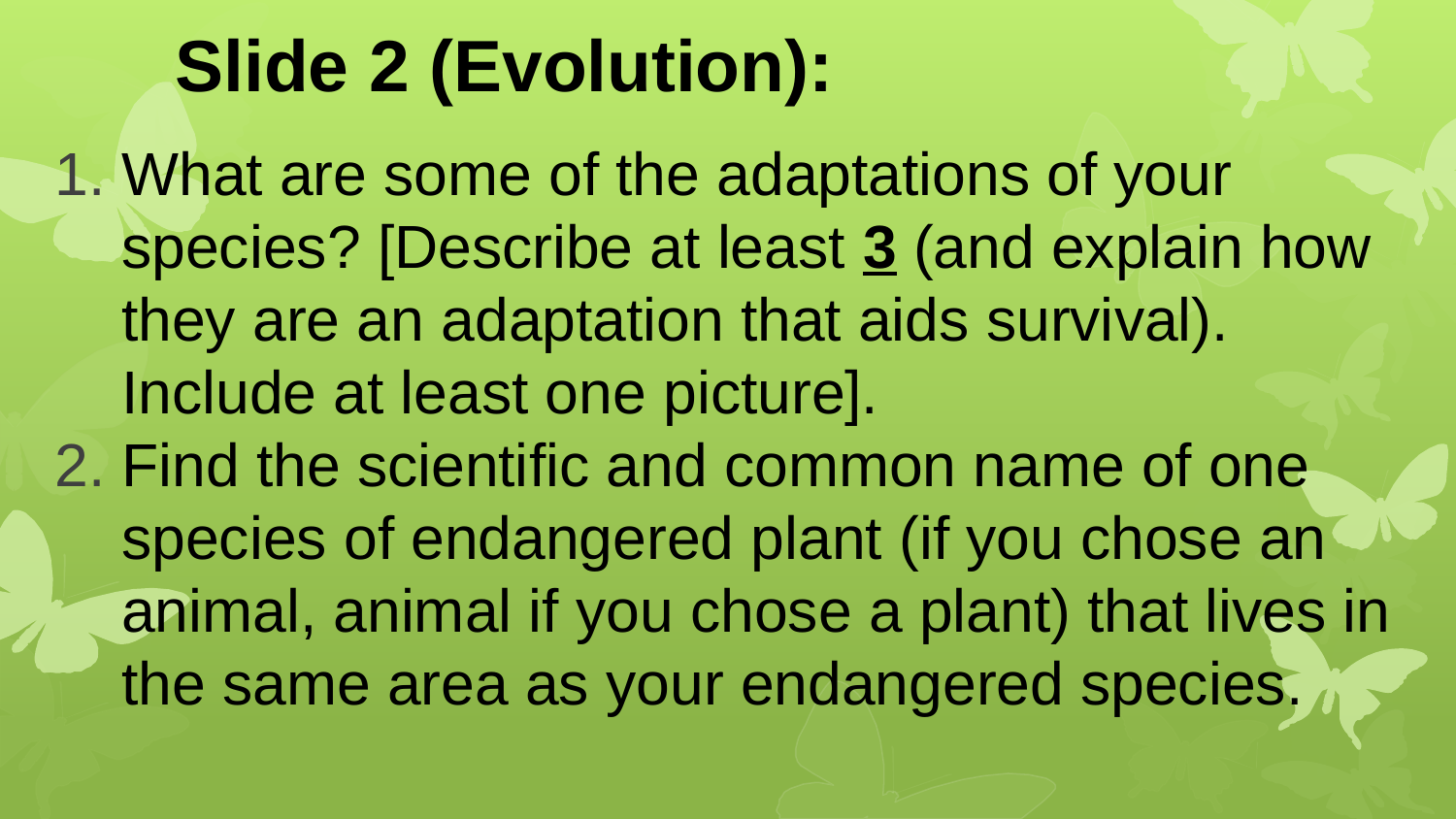

# Slide 2 (Evolution):
What are some of the adaptations of your species? [Describe at least 3 (and explain how they are an adaptation that aids survival). Include at least one picture].
Find the scientific and common name of one species of endangered plant (if you chose an animal, animal if you chose a plant) that lives in the same area as your endangered species.